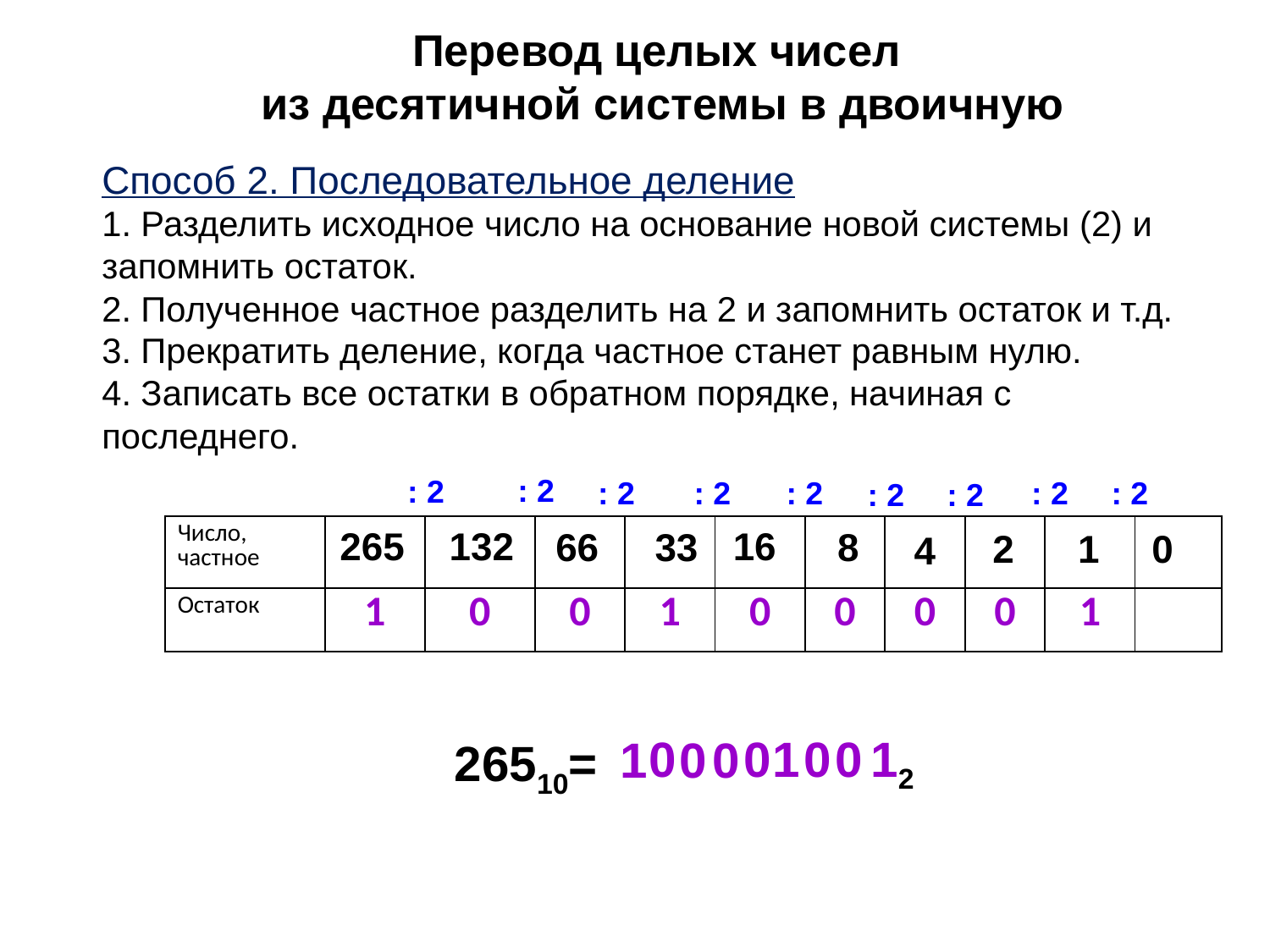

Перевод целых чисел
из десятичной системы в двоичную
Способ 2. Последовательное деление
1. Разделить исходное число на основание новой системы (2) и запомнить остаток.
2. Полученное частное разделить на 2 и запомнить остаток и т.д.
3. Прекратить деление, когда частное станет равным нулю.
4. Записать все остатки в обратном порядке, начиная с последнего.
: 2
: 2
: 2
: 2
: 2
: 2
: 2
: 2
: 2
| Число, частное |  |  |  |  |  |  |  |  |  |  |
| --- | --- | --- | --- | --- | --- | --- | --- | --- | --- | --- |
| Остаток | 1 | 0 | 0 | 1 | 0 | 0 | 0 | 0 | 1 |  |
265
132
16
66
33
8
2
1
0
4
0
12
0
1
0
0
26510=
1
0
0